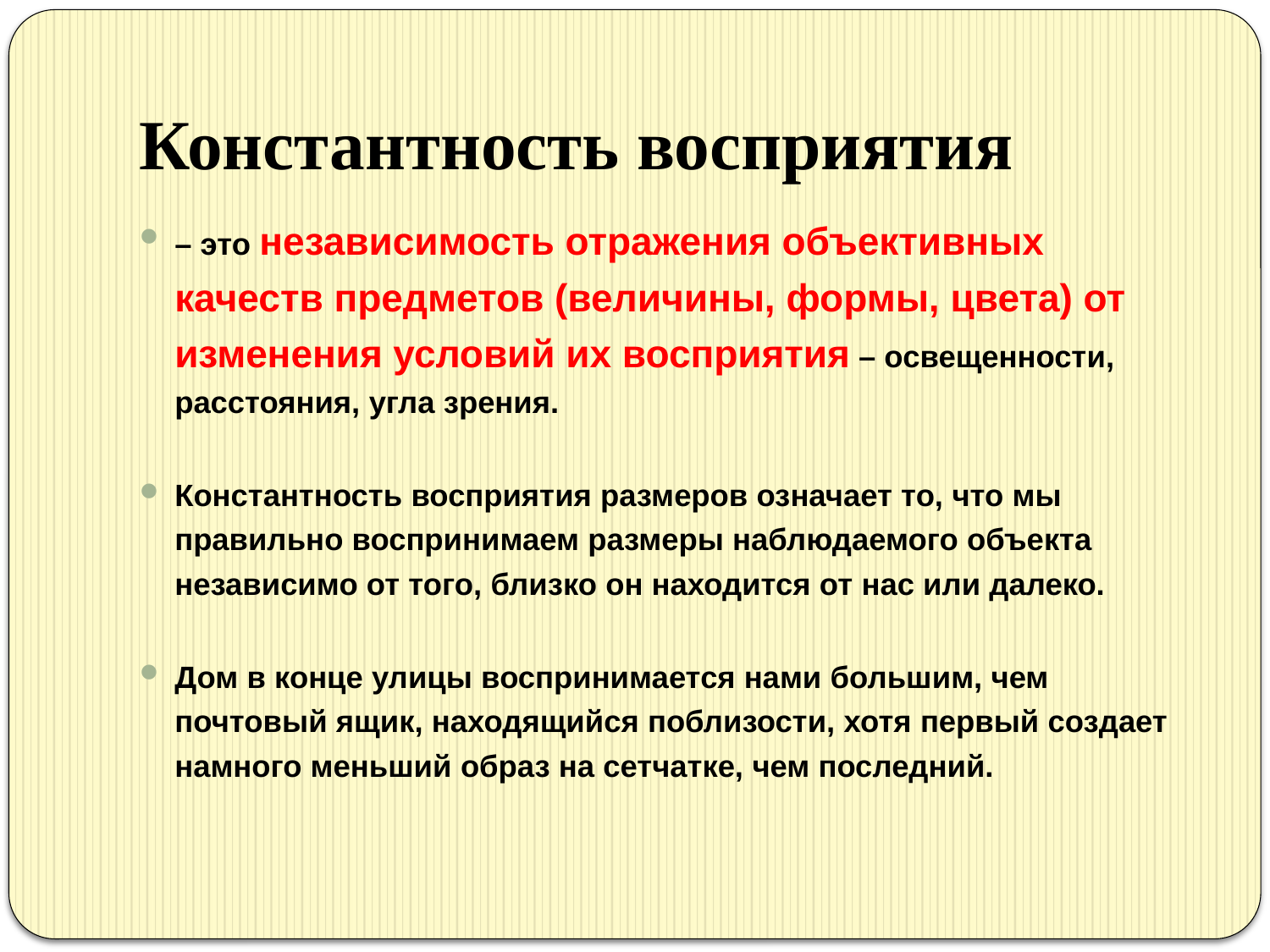

# Константность восприятия
– это независимость отражения объективных качеств предметов (величины, формы, цвета) от изменения условий их восприятия – освещенности, расстояния, угла зрения.

Константность восприятия размеров означает то, что мы правильно воспринимаем размеры наблюдаемого объекта независимо от того, близко он находится от нас или далеко.

Дом в конце улицы воспринимается нами большим, чем почтовый ящик, находящийся поблизости, хотя первый создает намного меньший образ на сетчатке, чем последний.